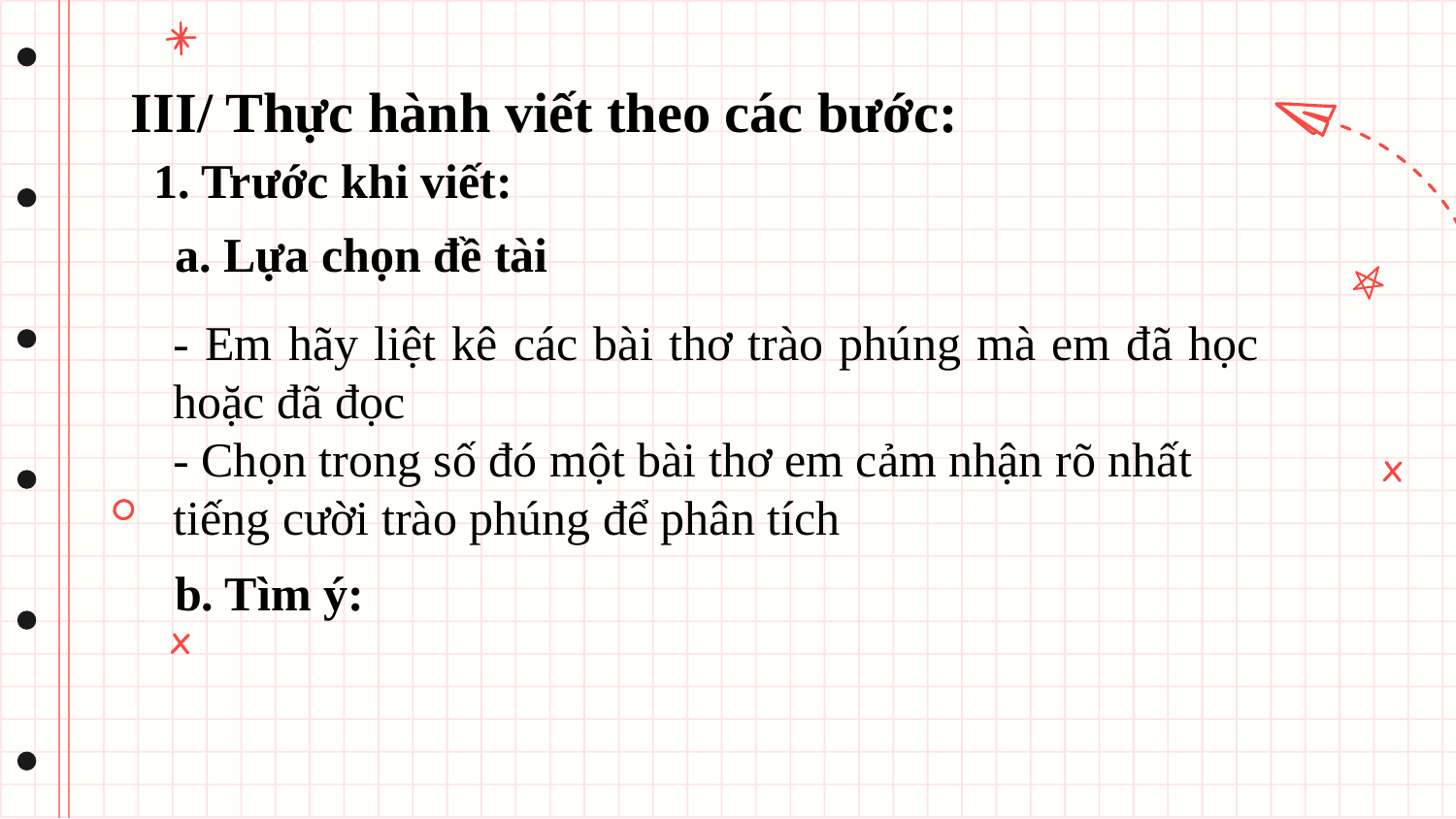

III/ Thực hành viết theo các bước:
1. Trước khi viết:
a. Lựa chọn đề tài
- Em hãy liệt kê các bài thơ trào phúng mà em đã học hoặc đã đọc
- Chọn trong số đó một bài thơ em cảm nhận rõ nhất tiếng cười trào phúng để phân tích
b. Tìm ý: